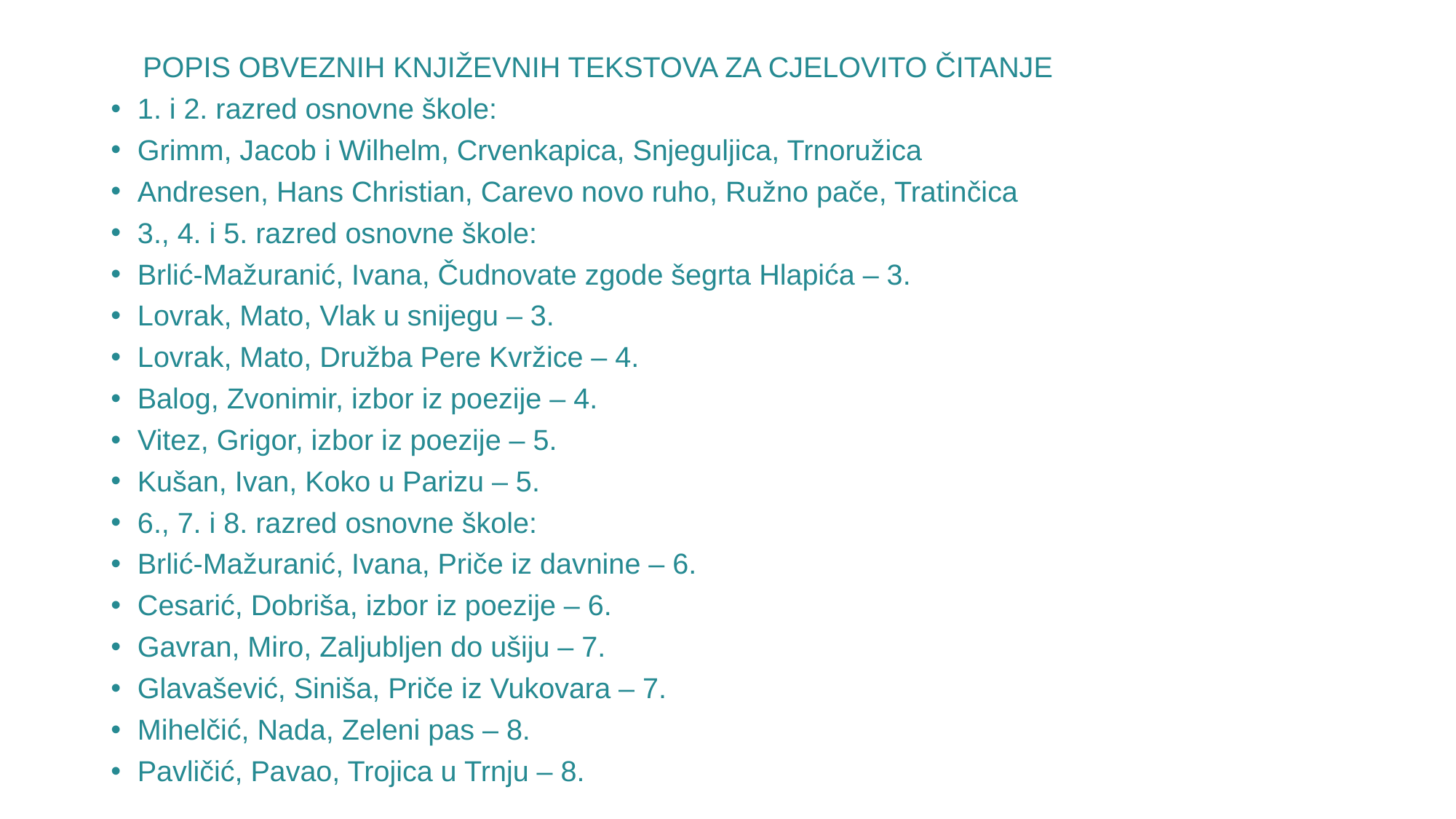

POPIS OBVEZNIH KNJIŽEVNIH TEKSTOVA ZA CJELOVITO ČITANJE
1. i 2. razred osnovne škole:
Grimm, Jacob i Wilhelm, Crvenkapica, Snjeguljica, Trnoružica
Andresen, Hans Christian, Carevo novo ruho, Ružno pače, Tratinčica
3., 4. i 5. razred osnovne škole:
Brlić-Mažuranić, Ivana, Čudnovate zgode šegrta Hlapića – 3.
Lovrak, Mato, Vlak u snijegu – 3.
Lovrak, Mato, Družba Pere Kvržice – 4.
Balog, Zvonimir, izbor iz poezije – 4.
Vitez, Grigor, izbor iz poezije – 5.
Kušan, Ivan, Koko u Parizu – 5.
6., 7. i 8. razred osnovne škole:
Brlić-Mažuranić, Ivana, Priče iz davnine – 6.
Cesarić, Dobriša, izbor iz poezije – 6.
Gavran, Miro, Zaljubljen do ušiju – 7.
Glavašević, Siniša, Priče iz Vukovara – 7.
Mihelčić, Nada, Zeleni pas – 8.
Pavličić, Pavao, Trojica u Trnju – 8.